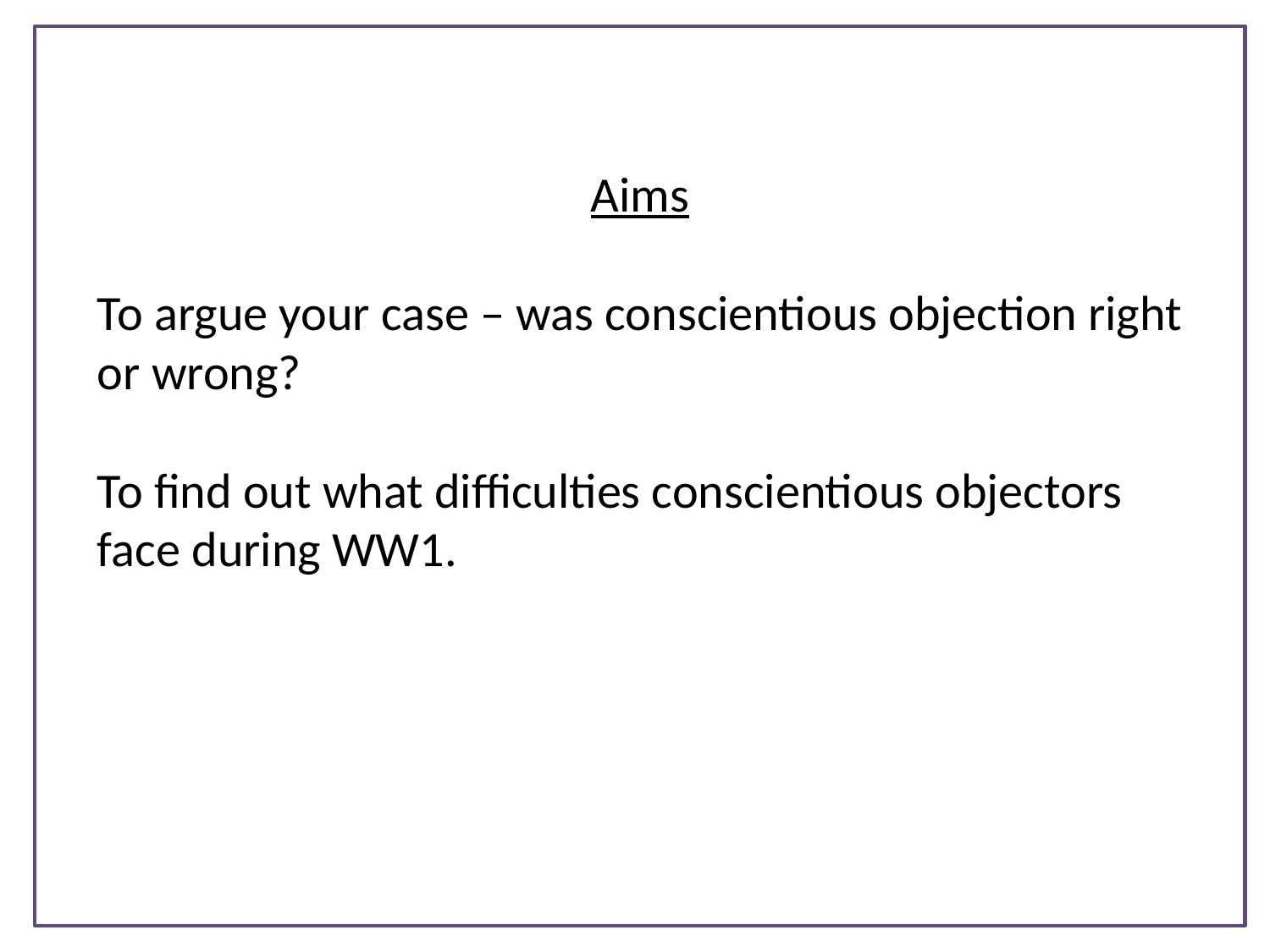

Aims

To argue your case – was conscientious objection right or wrong?

To find out what difficulties conscientious objectors face during WW1.